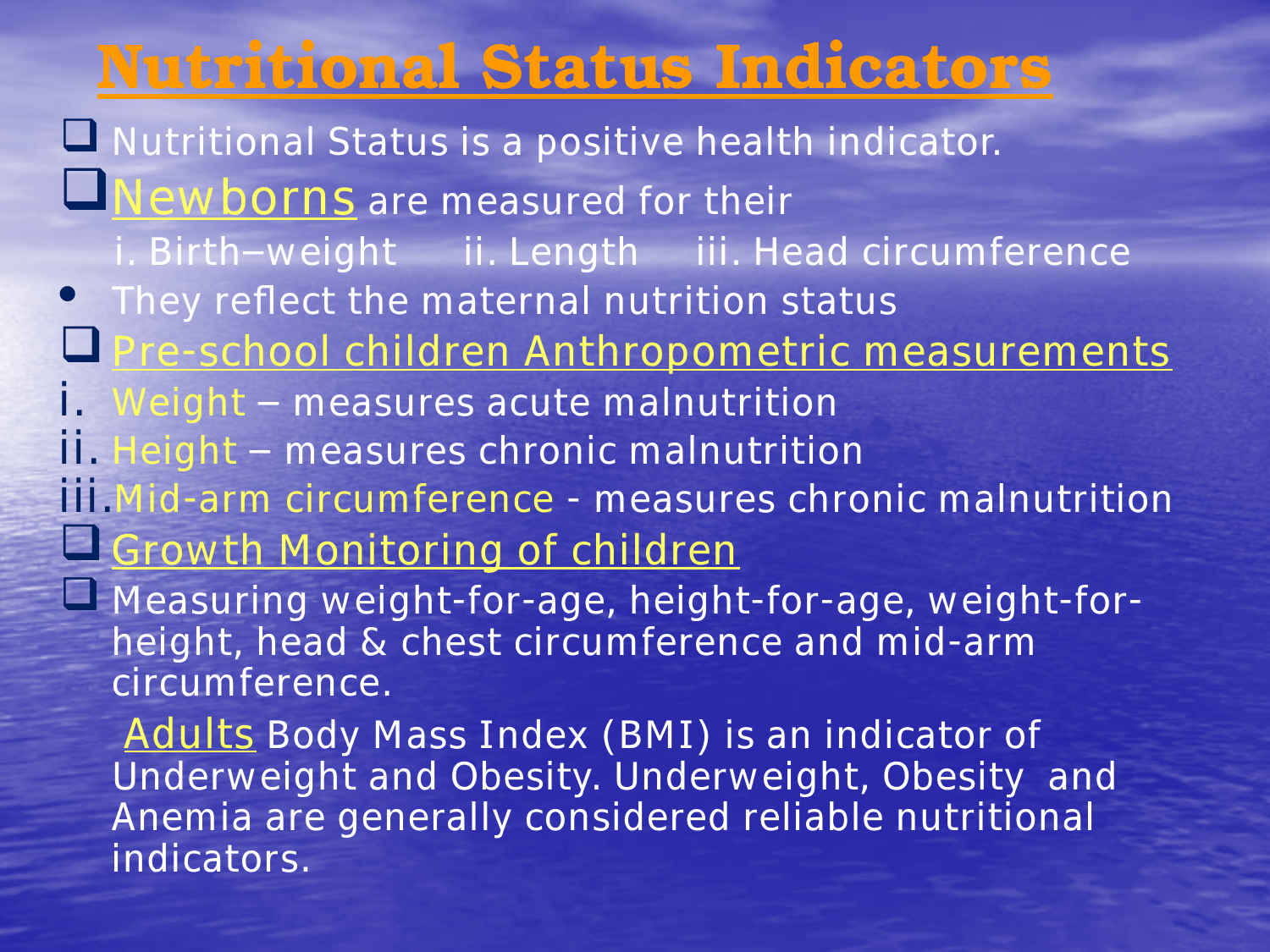

# Nutritional Status Indicators
Nutritional Status is a positive health indicator.
Newborns are measured for their
     i. Birth–weight      ii. Length     iii. Head circumference
They reflect the maternal nutrition status
Pre-school children Anthropometric measurements
Weight – measures acute malnutrition
Height – measures chronic malnutrition
Mid-arm circumference - measures chronic malnutrition
Growth Monitoring of children
Measuring weight-for-age, height-for-age, weight-for- height, head & chest circumference and mid-arm circumference.
	 Adults Body Mass Index (BMI) is an indicator of Underweight and Obesity. Underweight, Obesity  and Anemia are generally considered reliable nutritional indicators.